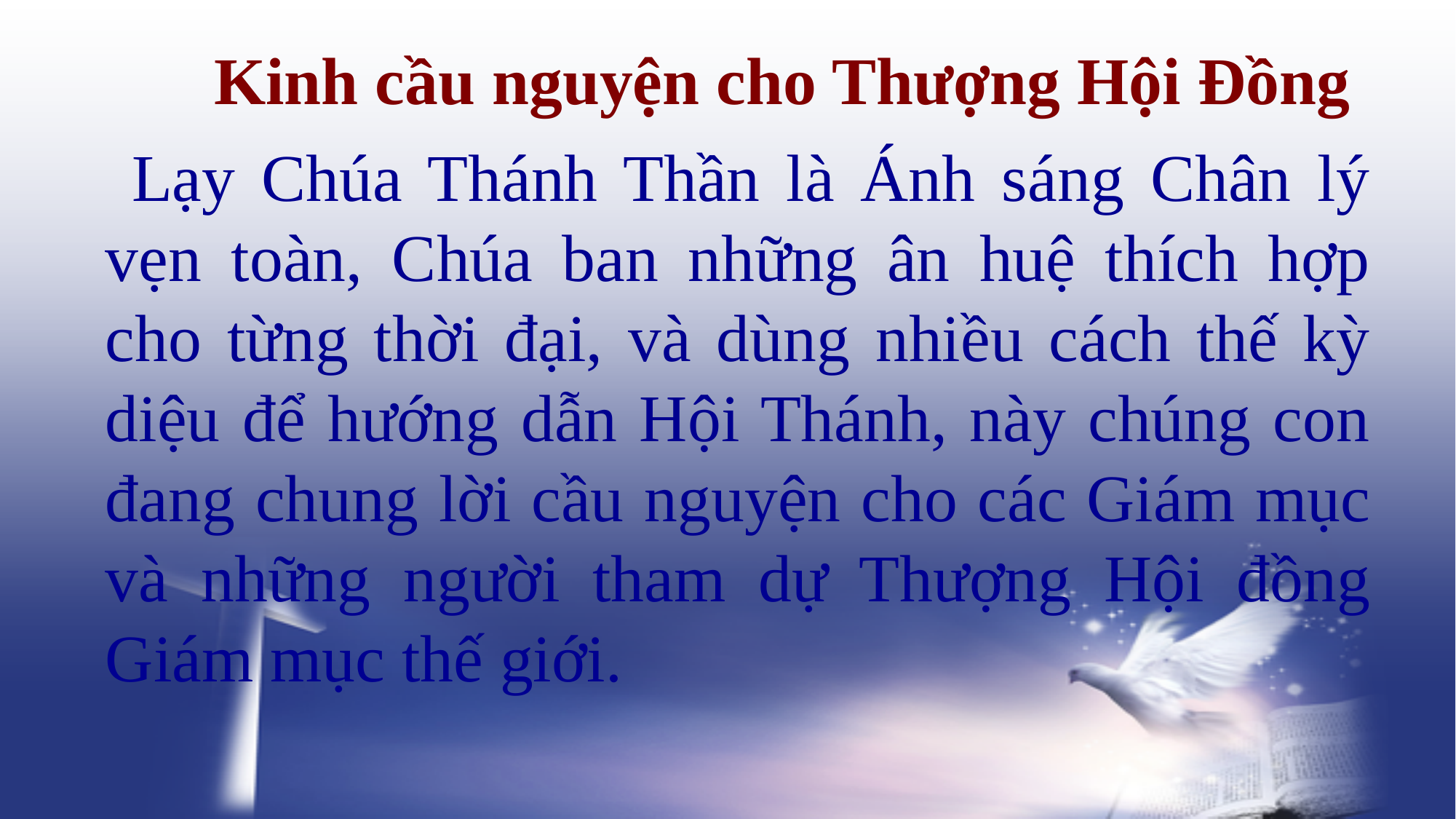

Kinh cầu nguyện cho Thượng Hội Đồng
 Lạy Chúa Thánh Thần là Ánh sáng Chân lý vẹn toàn, Chúa ban những ân huệ thích hợp cho từng thời đại, và dùng nhiều cách thế kỳ diệu để hướng dẫn Hội Thánh, này chúng con đang chung lời cầu nguyện cho các Giám mục và những người tham dự Thượng Hội đồng Giám mục thế giới.